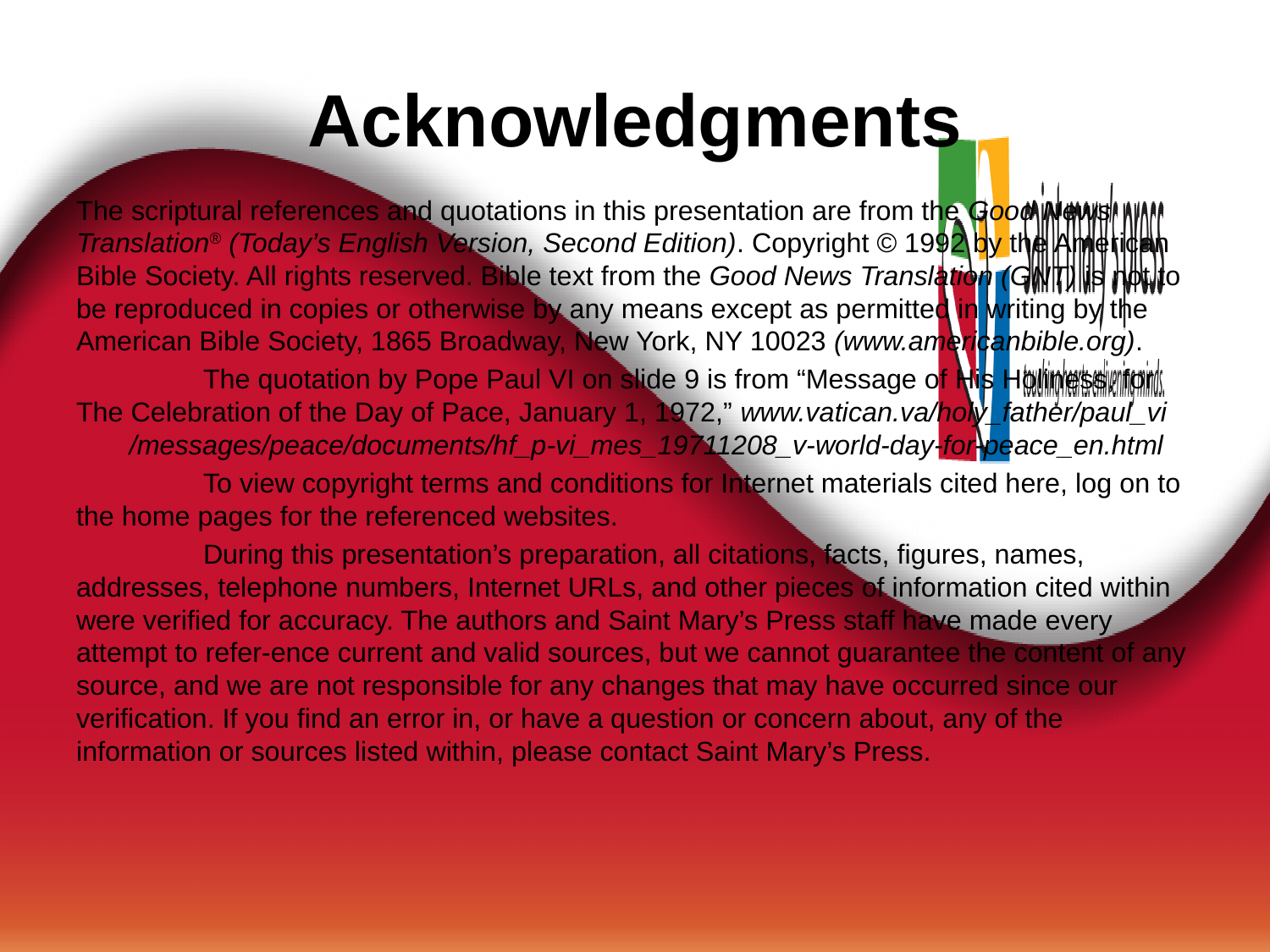

# Acknowledgments
The scriptural references and quotations in this presentation are from the Good News Translation® (Today’s English Version, Second Edition). Copyright © 1992 by the American Bible Society. All rights reserved. Bible text from the Good News Translation (GNT) is not to be reproduced in copies or otherwise by any means except as permitted in writing by the American Bible Society, 1865 Broadway, New York, NY 10023 (www.americanbible.org).
	The quotation by Pope Paul VI on slide 9 is from “Message of His Holiness, for The Celebration of the Day of Pace, January 1, 1972,” www.vatican.va/holy_father/paul_vi           /messages/peace/documents/hf_p-vi_mes_19711208_v-world-day-for-peace_en.html
	To view copyright terms and conditions for Internet materials cited here, log on to the home pages for the referenced websites.
	During this presentation’s preparation, all citations, facts, figures, names, addresses, telephone numbers, Internet URLs, and other pieces of information cited within were verified for accuracy. The authors and Saint Mary’s Press staff have made every attempt to refer-ence current and valid sources, but we cannot guarantee the content of any source, and we are not responsible for any changes that may have occurred since our verification. If you find an error in, or have a question or concern about, any of the information or sources listed within, please contact Saint Mary’s Press.